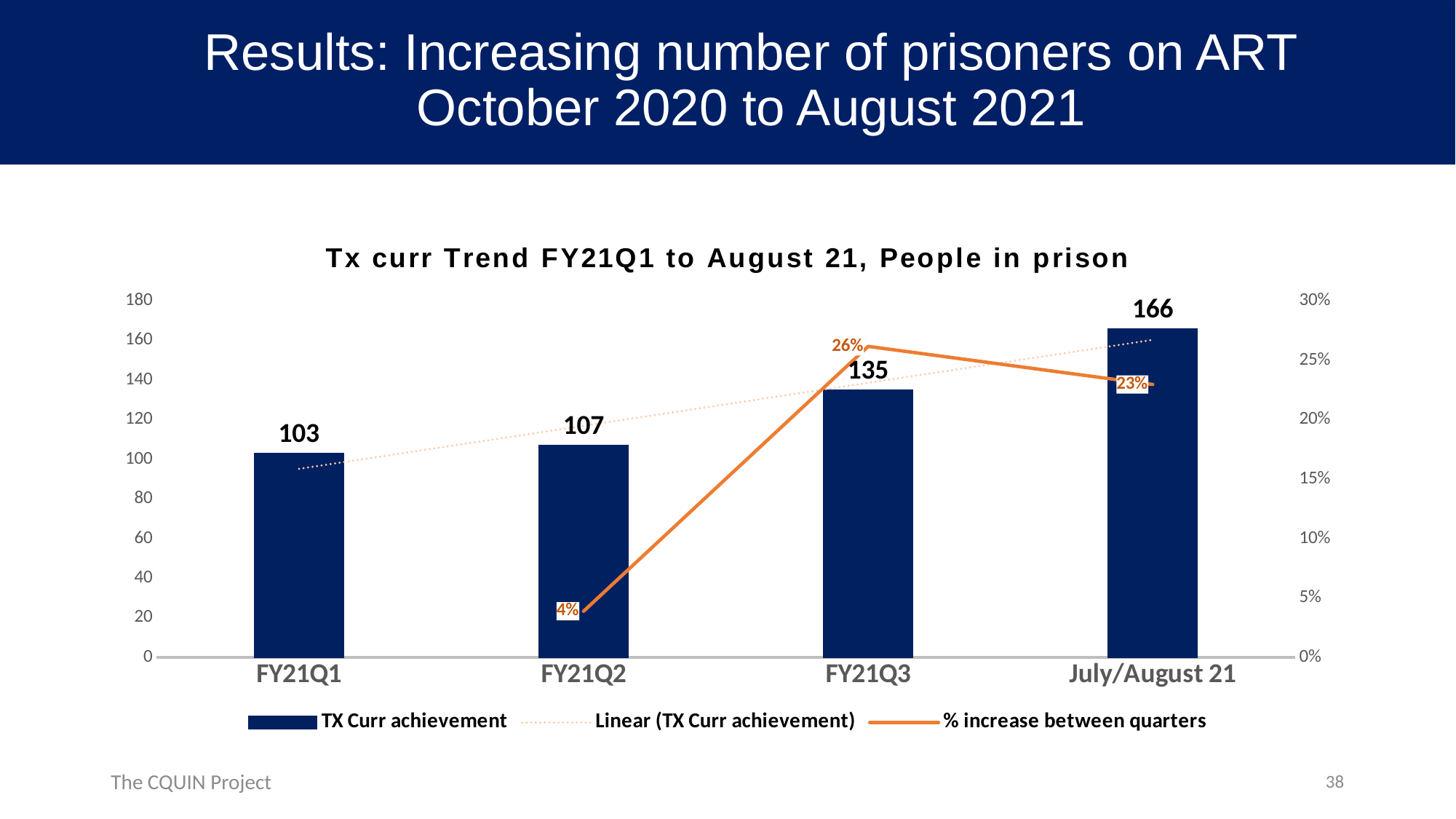

# Results: Increasing number of prisoners on ART October 2020 to August 2021

### Chart: Tx curr Trend FY21Q1 to August 21, People in prison

| Category | TX Curr achievement | % increase between quarters |
|---|---|---|
| FY21Q1 | 103.0 | None |
| FY21Q2 | 107.0 | 0.038834951456310676 |
| FY21Q3 | 135.0 | 0.2616822429906542 |
| July/August 21 | 166.0 | 0.22962962962962963 |
38